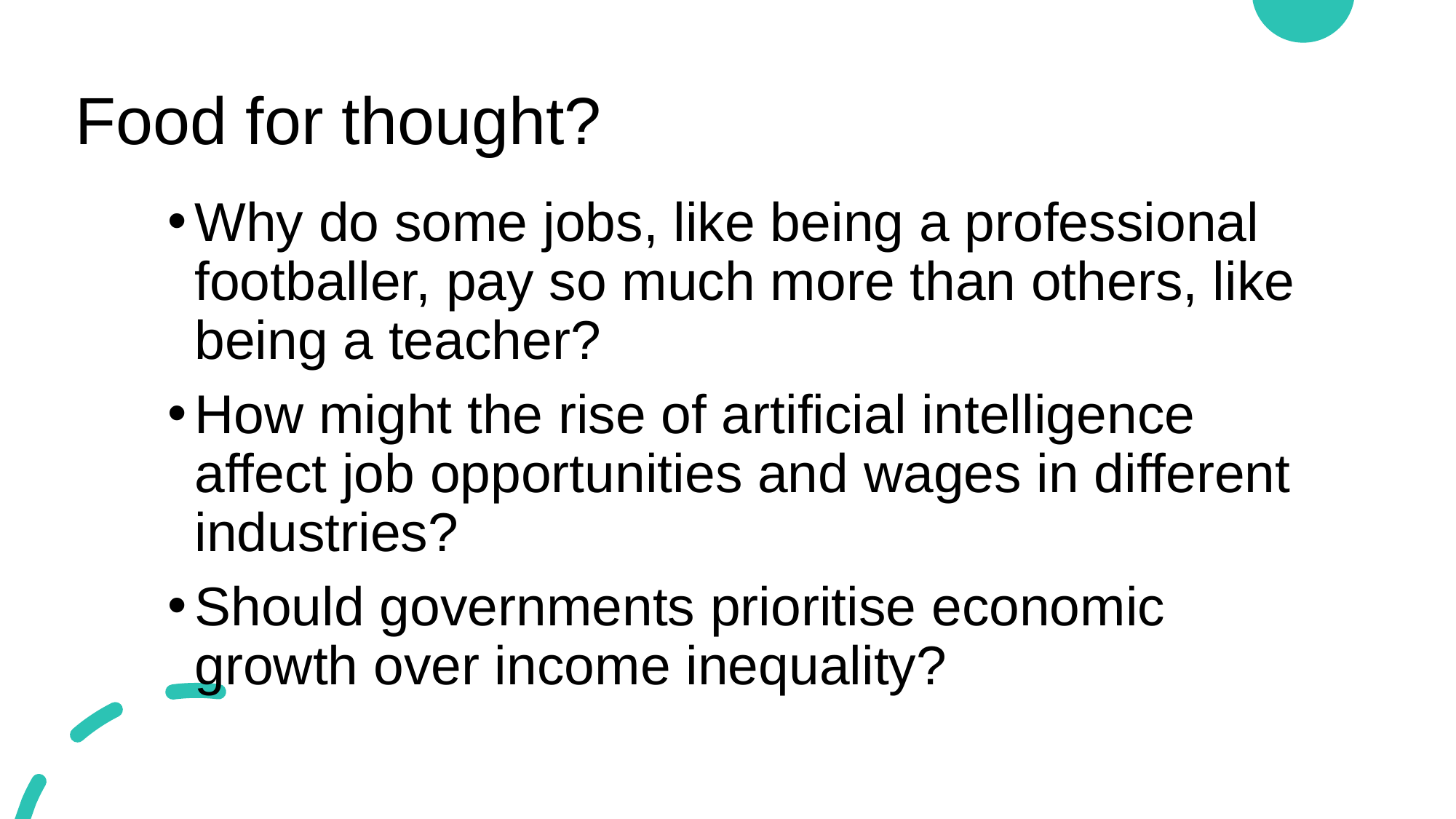

# Food for thought?
Why do some jobs, like being a professional footballer, pay so much more than others, like being a teacher?
How might the rise of artificial intelligence affect job opportunities and wages in different industries?
Should governments prioritise economic growth over income inequality?